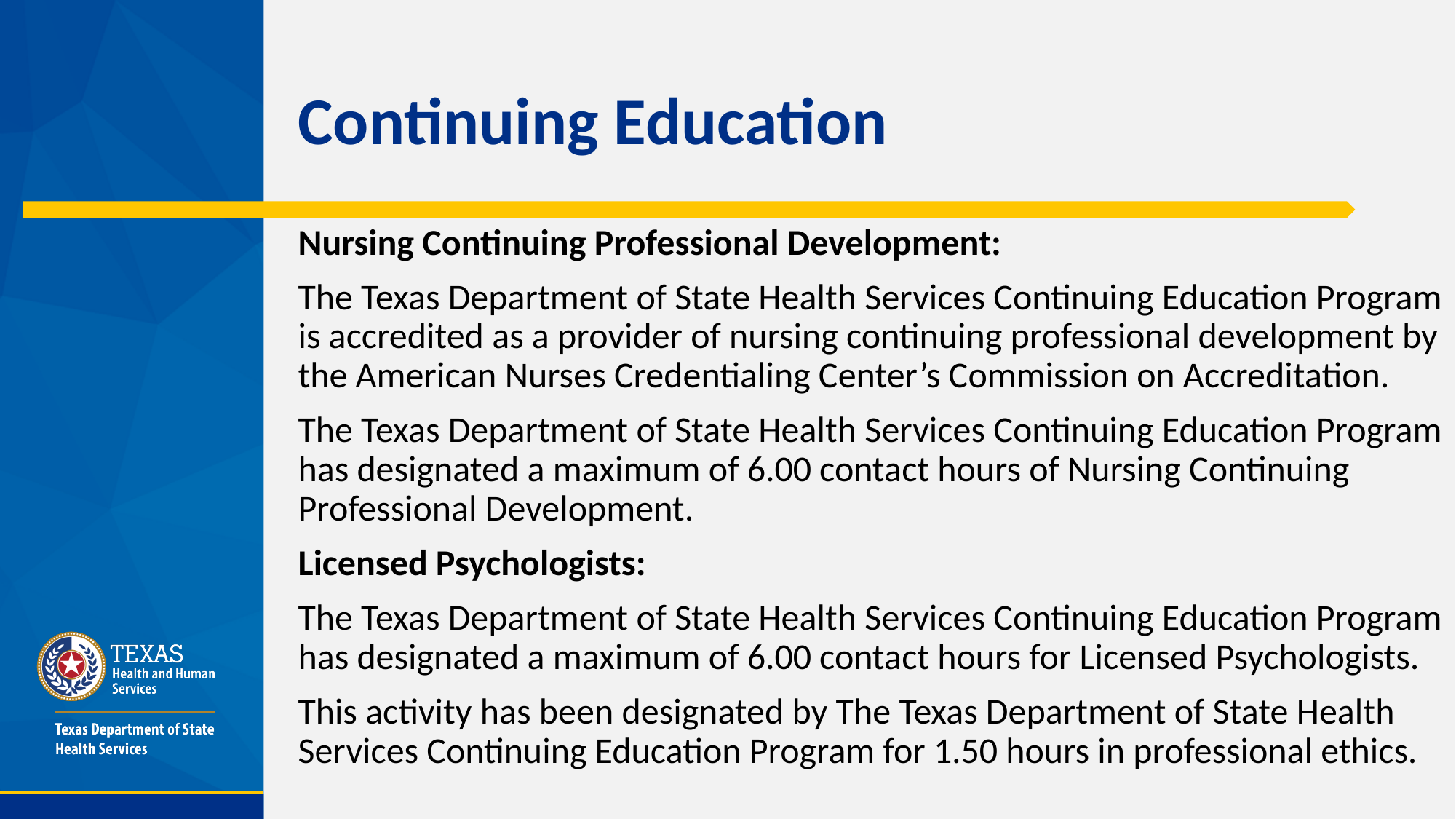

# Continuing Education
Nursing Continuing Professional Development:
The Texas Department of State Health Services Continuing Education Program is accredited as a provider of nursing continuing professional development by the American Nurses Credentialing Center’s Commission on Accreditation.
The Texas Department of State Health Services Continuing Education Program has designated a maximum of 6.00 contact hours of Nursing Continuing Professional Development.
Licensed Psychologists:
The Texas Department of State Health Services Continuing Education Program has designated a maximum of 6.00 contact hours for Licensed Psychologists.
This activity has been designated by The Texas Department of State Health Services Continuing Education Program for 1.50 hours in professional ethics.